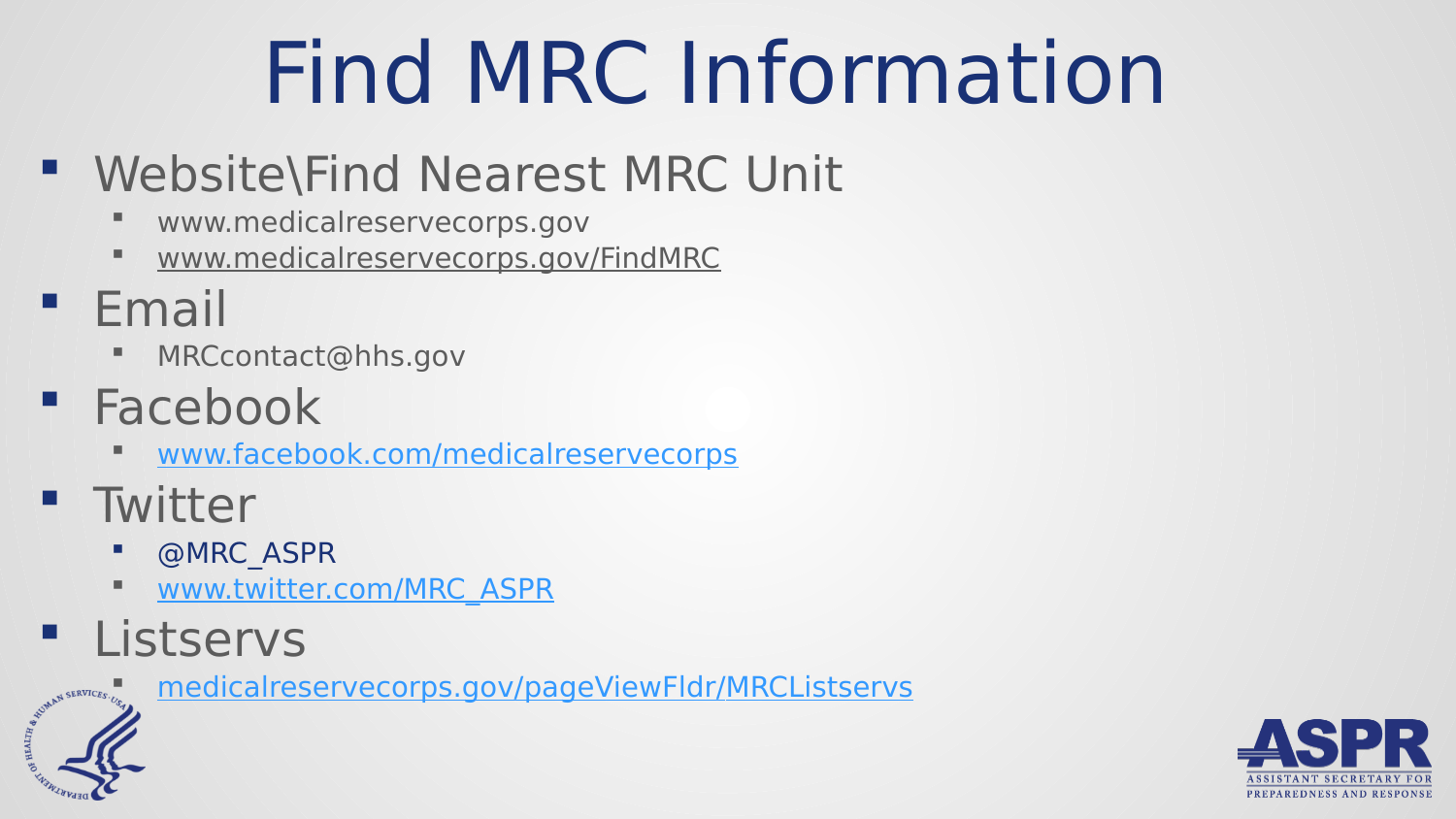

# Find MRC Information
Website\Find Nearest MRC Unit
www.medicalreservecorps.gov
www.medicalreservecorps.gov/FindMRC
Email
MRCcontact@hhs.gov
Facebook
www.facebook.com/medicalreservecorps
Twitter
@MRC_ASPR
www.twitter.com/MRC_ASPR
Listservs
medicalreservecorps.gov/pageViewFldr/MRCListservs